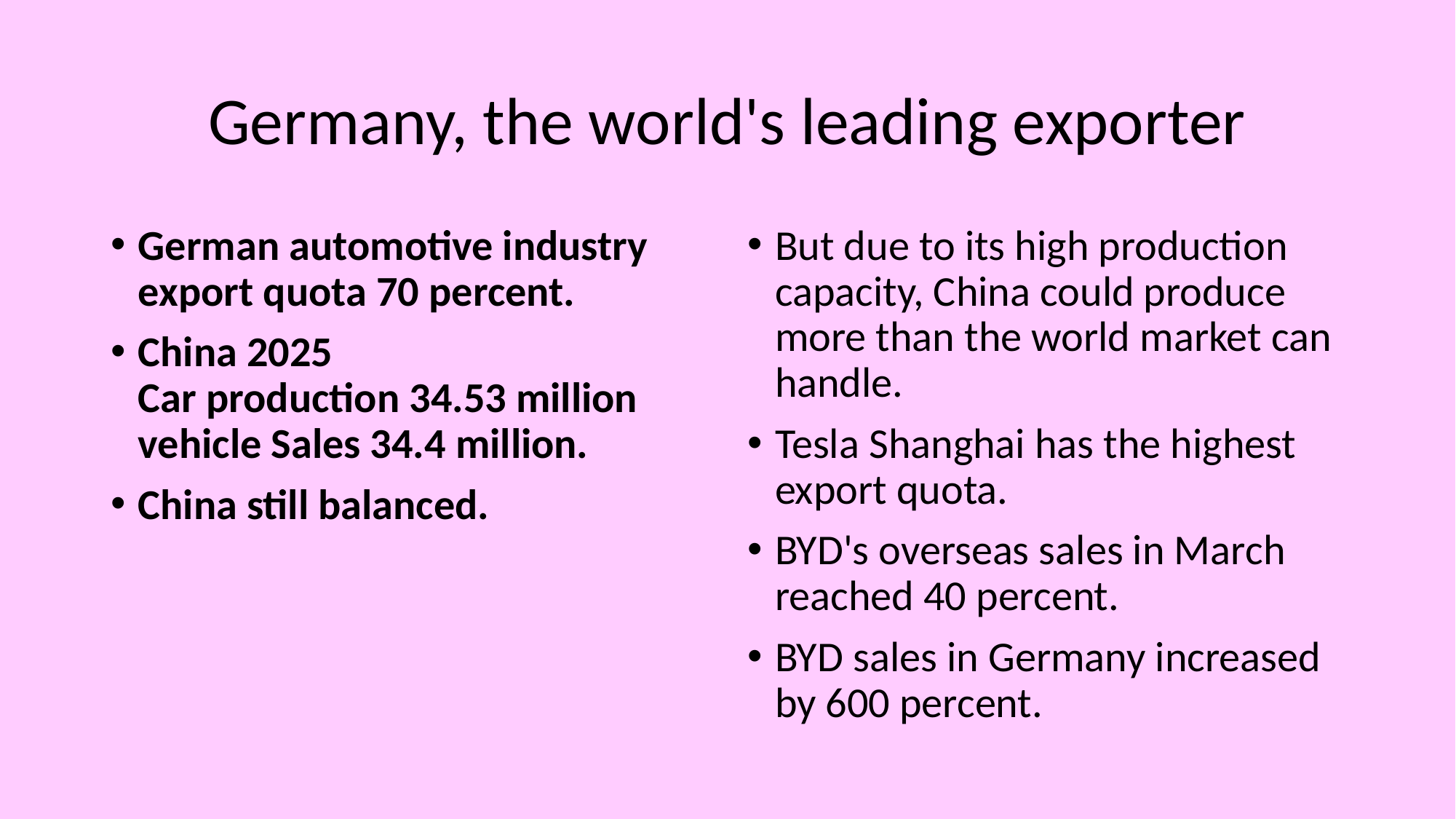

# Germany, the world's leading exporter
German automotive industry export quota 70 percent.
China 2025
Car production 34.53 million vehicle Sales 34.4 million.
China still balanced.

But due to its high production capacity, China could produce more than the world market can handle.
Tesla Shanghai has the highest export quota.
BYD's overseas sales in March reached 40 percent.
BYD sales in Germany increased by 600 percent.